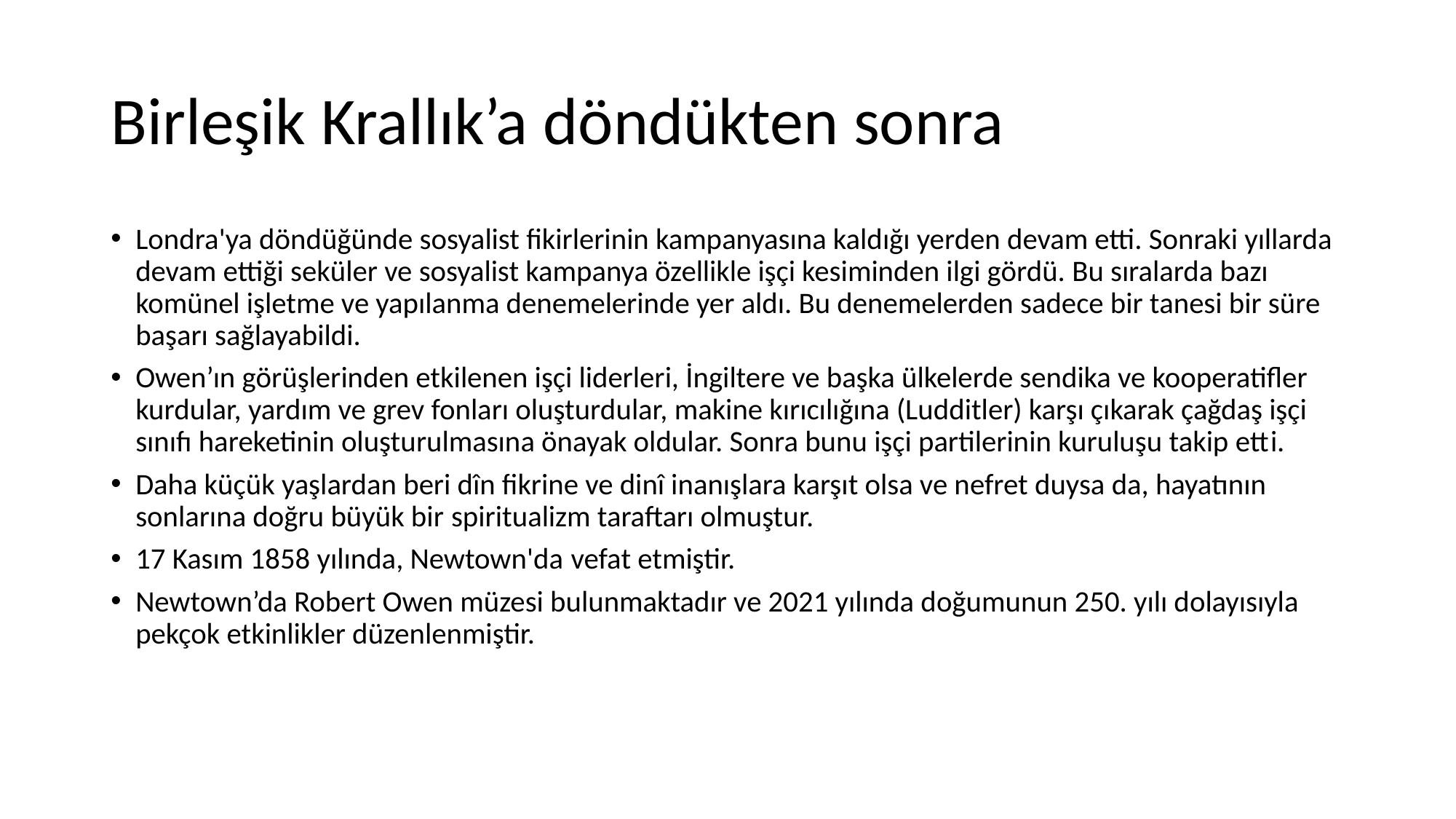

# Birleşik Krallık’a döndükten sonra
Londra'ya döndüğünde sosyalist fikirlerinin kampanyasına kaldığı yerden devam etti. Sonraki yıllarda devam ettiği seküler ve sosyalist kampanya özellikle işçi kesiminden ilgi gördü. Bu sıralarda bazı komünel işletme ve yapılanma denemelerinde yer aldı. Bu denemelerden sadece bir tanesi bir süre başarı sağlayabildi.
Owen’ın görüşlerinden etkilenen işçi liderleri, İngiltere ve başka ülkelerde sendika ve kooperatifler kurdular, yardım ve grev fonları oluşturdular, makine kırıcılığına (Ludditler) karşı çıkarak çağdaş işçi sınıfı hareketinin oluşturulmasına önayak oldular. Sonra bunu işçi partilerinin kuruluşu takip etti.
Daha küçük yaşlardan beri dîn fikrine ve dinî inanışlara karşıt olsa ve nefret duysa da, hayatının sonlarına doğru büyük bir spiritualizm taraftarı olmuştur.
17 Kasım 1858 yılında, Newtown'da vefat etmiştir.
Newtown’da Robert Owen müzesi bulunmaktadır ve 2021 yılında doğumunun 250. yılı dolayısıyla pekçok etkinlikler düzenlenmiştir.